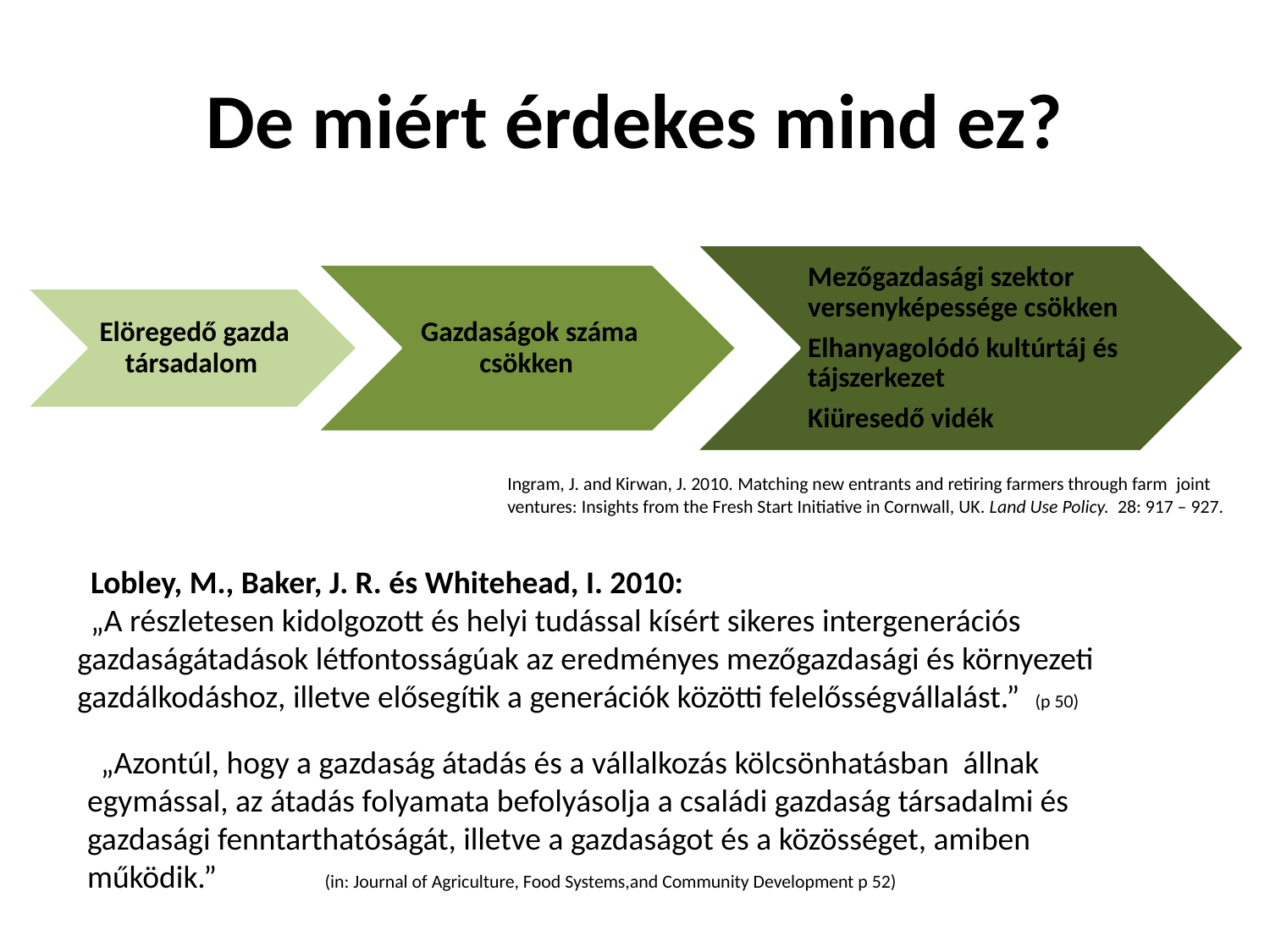

# De miért érdekes mind ez?
Elöregedő gazda társadalom
Gazdaságok száma csökken
Mezőgazdasági szektor versenyképessége csökken
Elhanyagolódó kultúrtáj és tájszerkezet
Kiüresedő vidék
Ingram, J. and Kirwan, J. 2010. Matching new entrants and retiring farmers through farm  joint ventures: Insights from the Fresh Start Initiative in Cornwall, UK. Land Use Policy.  28: 917 – 927.
Lobley, M., Baker, J. R. és Whitehead, I. 2010:
„A részletesen kidolgozott és helyi tudással kísért sikeres intergenerációs gazdaságátadások létfontosságúak az eredményes mezőgazdasági és környezeti gazdálkodáshoz, illetve elősegítik a generációk közötti felelősségvállalást.”  (p 50)
„Azontúl, hogy a gazdaság átadás és a vállalkozás kölcsönhatásban  állnak egymással, az átadás folyamata befolyásolja a családi gazdaság társadalmi és gazdasági fenntarthatóságát, illetve a gazdaságot és a közösséget, amiben működik.”               (in: Journal of Agriculture, Food Systems,and Community Development p 52)